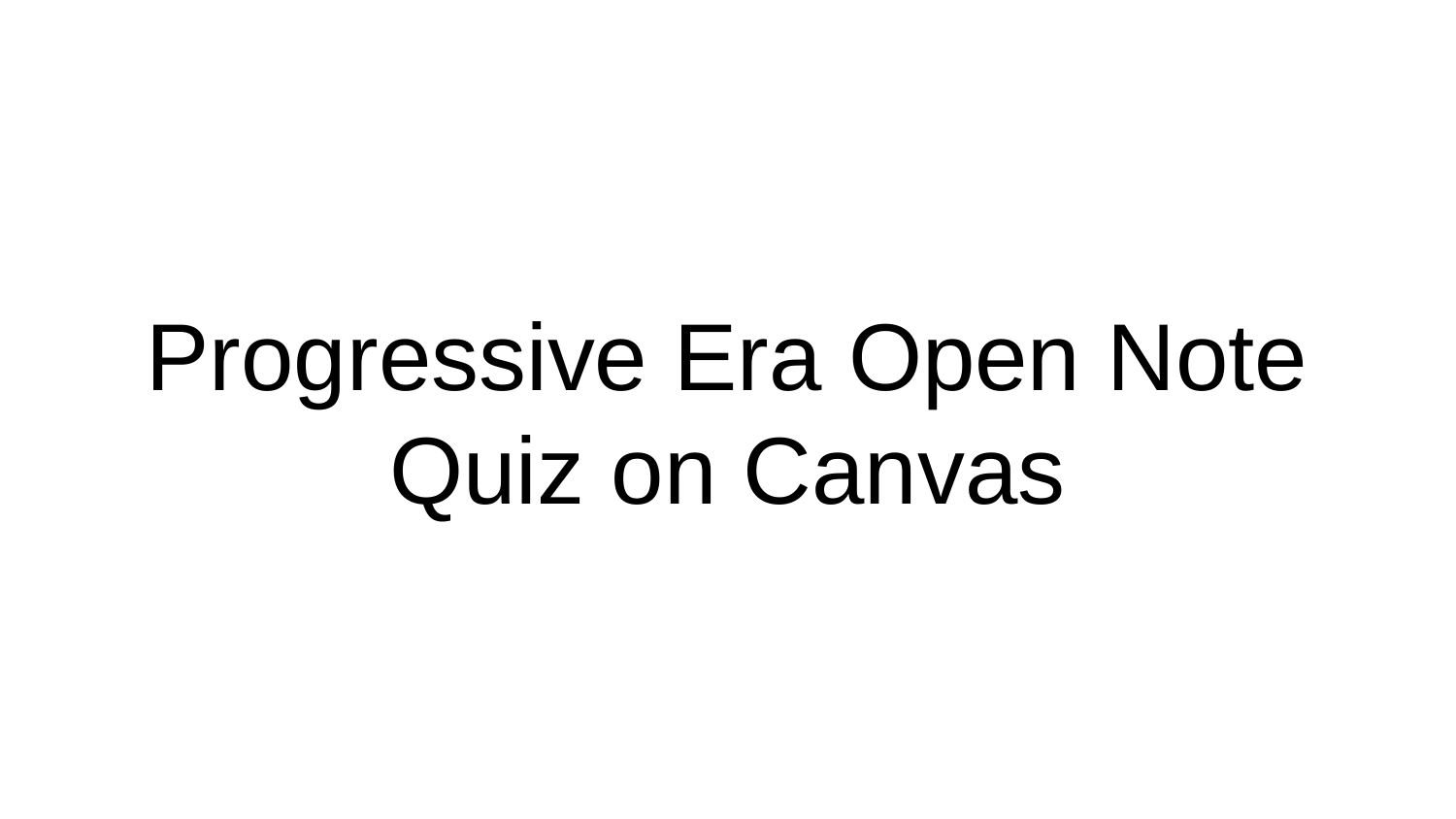

# Progressive Era Open Note Quiz on Canvas